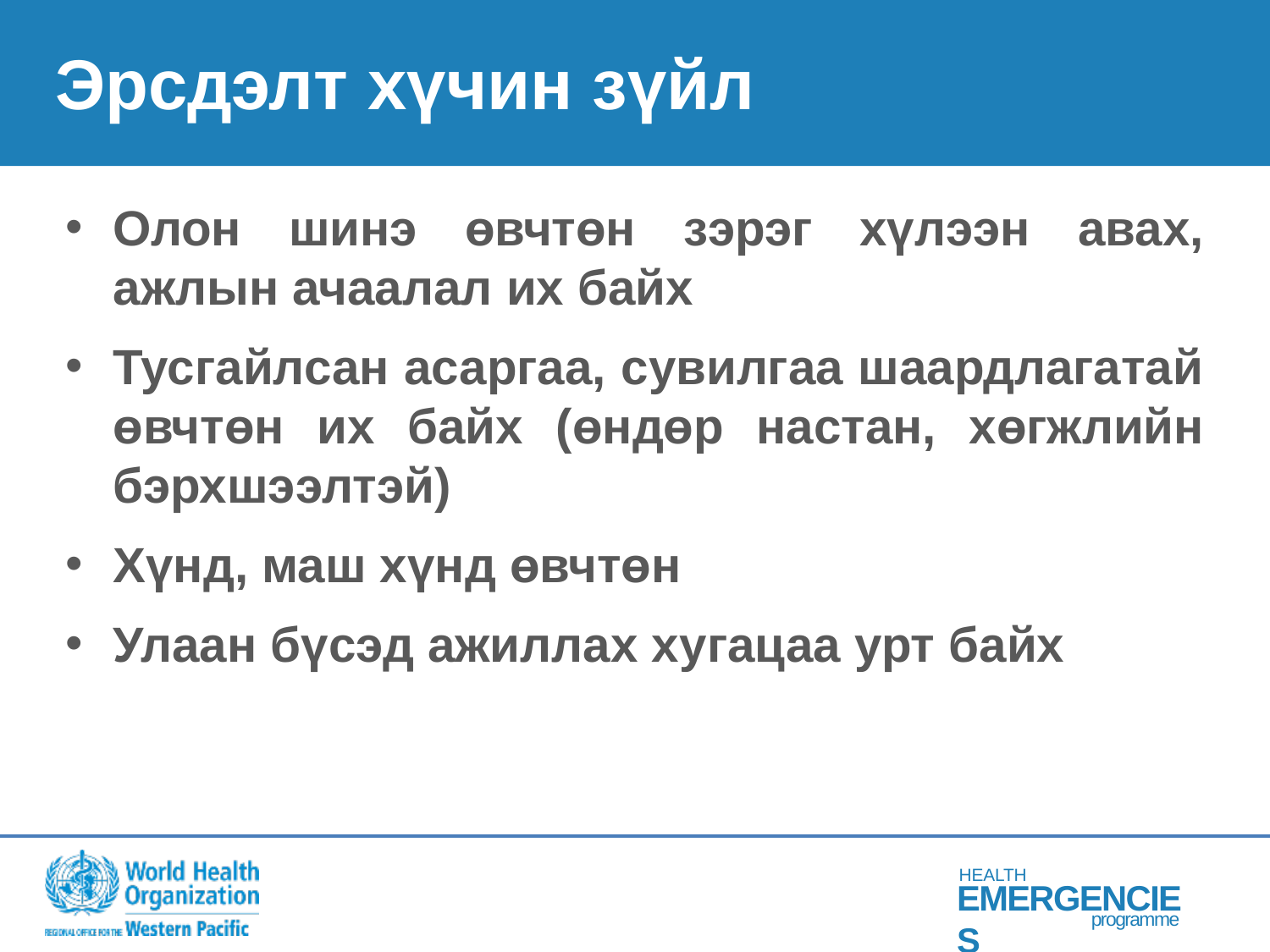

# Эрсдэлт хүчин зүйл
Олон шинэ өвчтөн зэрэг хүлээн авах, ажлын ачаалал их байх
Тусгайлсан асаргаа, сувилгаа шаардлагатай өвчтөн их байх (өндөр настан, хөгжлийн бэрхшээлтэй)
Хүнд, маш хүнд өвчтөн
Улаан бүсэд ажиллах хугацаа урт байх